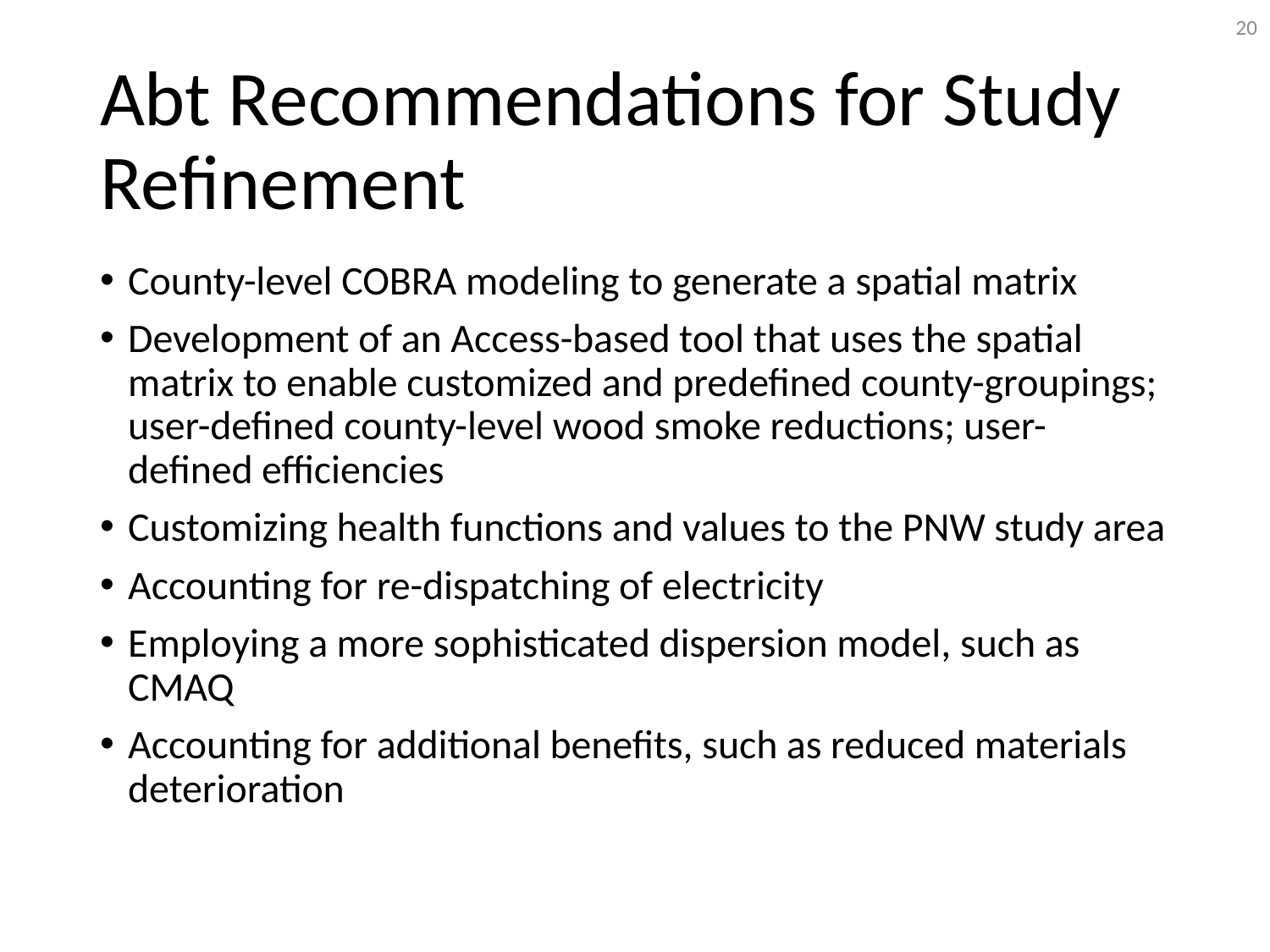

20
# Abt Recommendations for Study Refinement
County-level COBRA modeling to generate a spatial matrix
Development of an Access-based tool that uses the spatial matrix to enable customized and predefined county-groupings; user-defined county-level wood smoke reductions; user-defined efficiencies
Customizing health functions and values to the PNW study area
Accounting for re-dispatching of electricity
Employing a more sophisticated dispersion model, such as CMAQ
Accounting for additional benefits, such as reduced materials deterioration